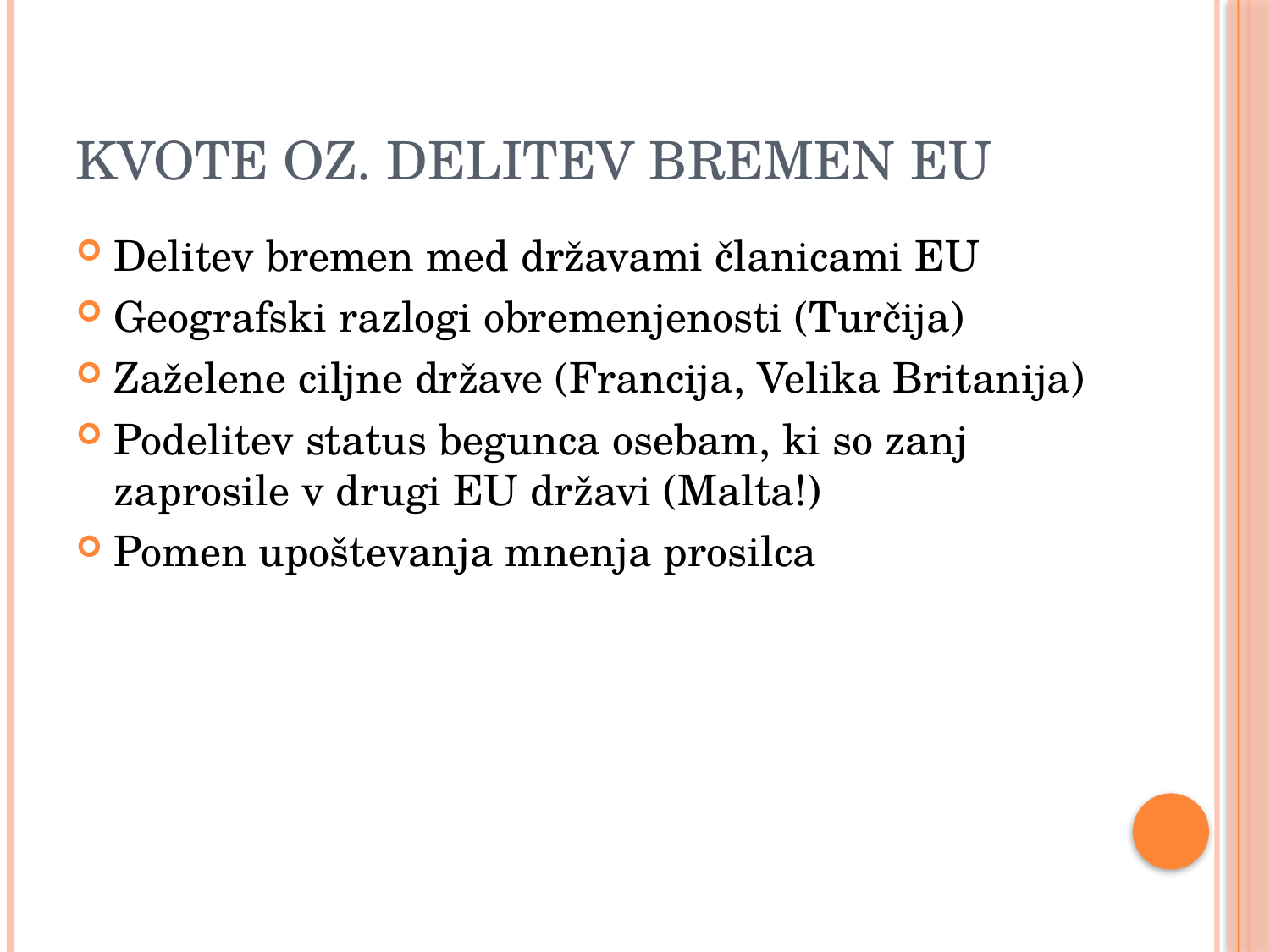

# Kvote oz. delitev bremen EU
Delitev bremen med državami članicami EU
Geografski razlogi obremenjenosti (Turčija)
Zaželene ciljne države (Francija, Velika Britanija)
Podelitev status begunca osebam, ki so zanj zaprosile v drugi EU državi (Malta!)
Pomen upoštevanja mnenja prosilca